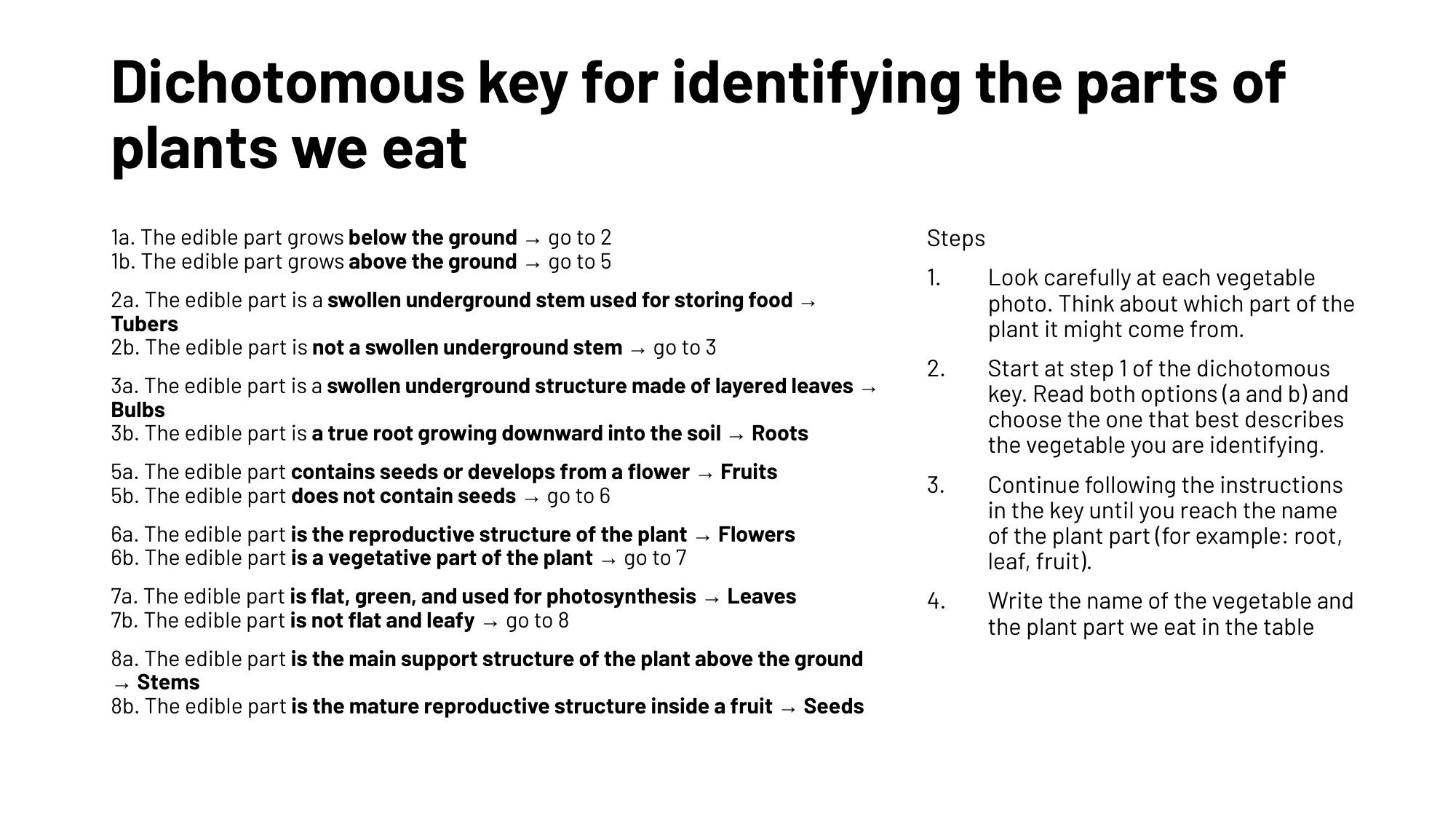

# Dichotomous key for identifying the parts of plants we eat
1a. The edible part grows below the ground → go to 2
1b. The edible part grows above the ground → go to 5
2a. The edible part is a swollen underground stem used for storing food → Tubers
2b. The edible part is not a swollen underground stem → go to 3
3a. The edible part is a swollen underground structure made of layered leaves → Bulbs
3b. The edible part is a true root growing downward into the soil → Roots
5a. The edible part contains seeds or develops from a flower → Fruits
5b. The edible part does not contain seeds → go to 6
6a. The edible part is the reproductive structure of the plant → Flowers
6b. The edible part is a vegetative part of the plant → go to 7
7a. The edible part is flat, green, and used for photosynthesis → Leaves
7b. The edible part is not flat and leafy → go to 8
8a. The edible part is the main support structure of the plant above the ground → Stems
8b. The edible part is the mature reproductive structure inside a fruit → Seeds

Steps
Look carefully at each vegetable photo. Think about which part of the plant it might come from.
Start at step 1 of the dichotomous key. Read both options (a and b) and choose the one that best describes the vegetable you are identifying.
Continue following the instructions in the key until you reach the name of the plant part (for example: root, leaf, fruit).
Write the name of the vegetable and the plant part we eat in the table